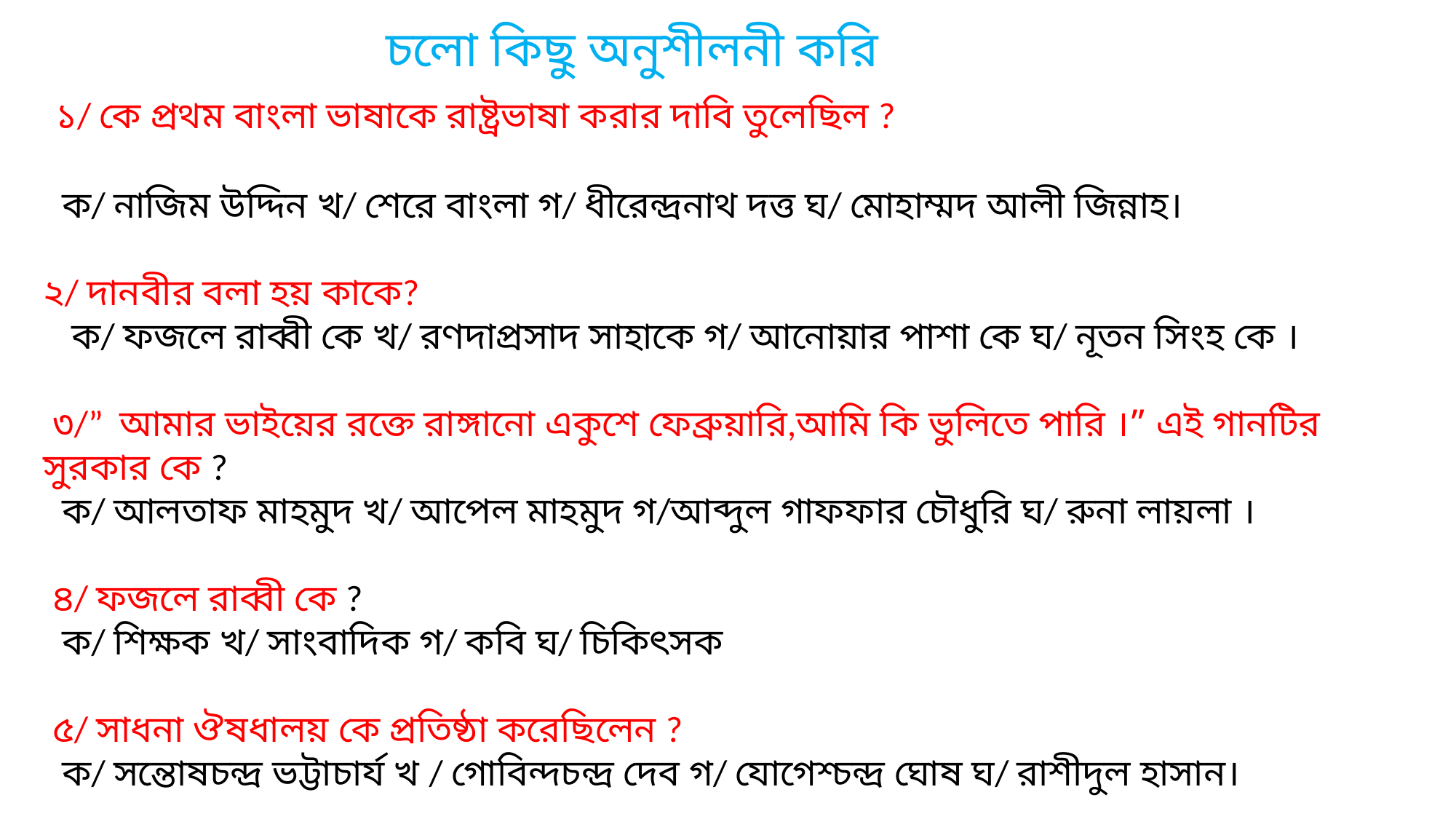

চলো কিছু অনুশীলনী করি
 ১/ কে প্রথম বাংলা ভাষাকে রাষ্ট্রভাষা করার দাবি তুলেছিল ?

  ক/ নাজিম উদ্দিন খ/ শেরে বাংলা গ/ ধীরেন্দ্রনাথ দত্ত ঘ/ মোহাম্মদ আলী জিন্নাহ।

২/ দানবীর বলা হয় কাকে?
   ক/ ফজলে রাব্বী কে খ/ রণদাপ্রসাদ সাহাকে গ/ আনোয়ার পাশা কে ঘ/ নূতন সিংহ কে ।

 ৩/”  আমার ভাইয়ের রক্তে রাঙ্গানো একুশে ফেব্রুয়ারি,আমি কি ভুলিতে পারি ।” এই গানটির সুরকার কে ?
  ক/ আলতাফ মাহমুদ খ/ আপেল মাহমুদ গ/আব্দুল গাফফার চৌধুরি ঘ/ রুনা লায়লা ।

 ৪/ ফজলে রাব্বী কে ?
  ক/ শিক্ষক খ/ সাংবাদিক গ/ কবি ঘ/ চিকিৎসক

 ৫/ সাধনা ঔষধালয় কে প্রতিষ্ঠা করেছিলেন ?
  ক/ সন্তোষচন্দ্র ভট্টাচার্য খ / গোবিন্দচন্দ্র দেব গ/ যোগেশ্চন্দ্র ঘোষ ঘ/ রাশীদুল হাসান।